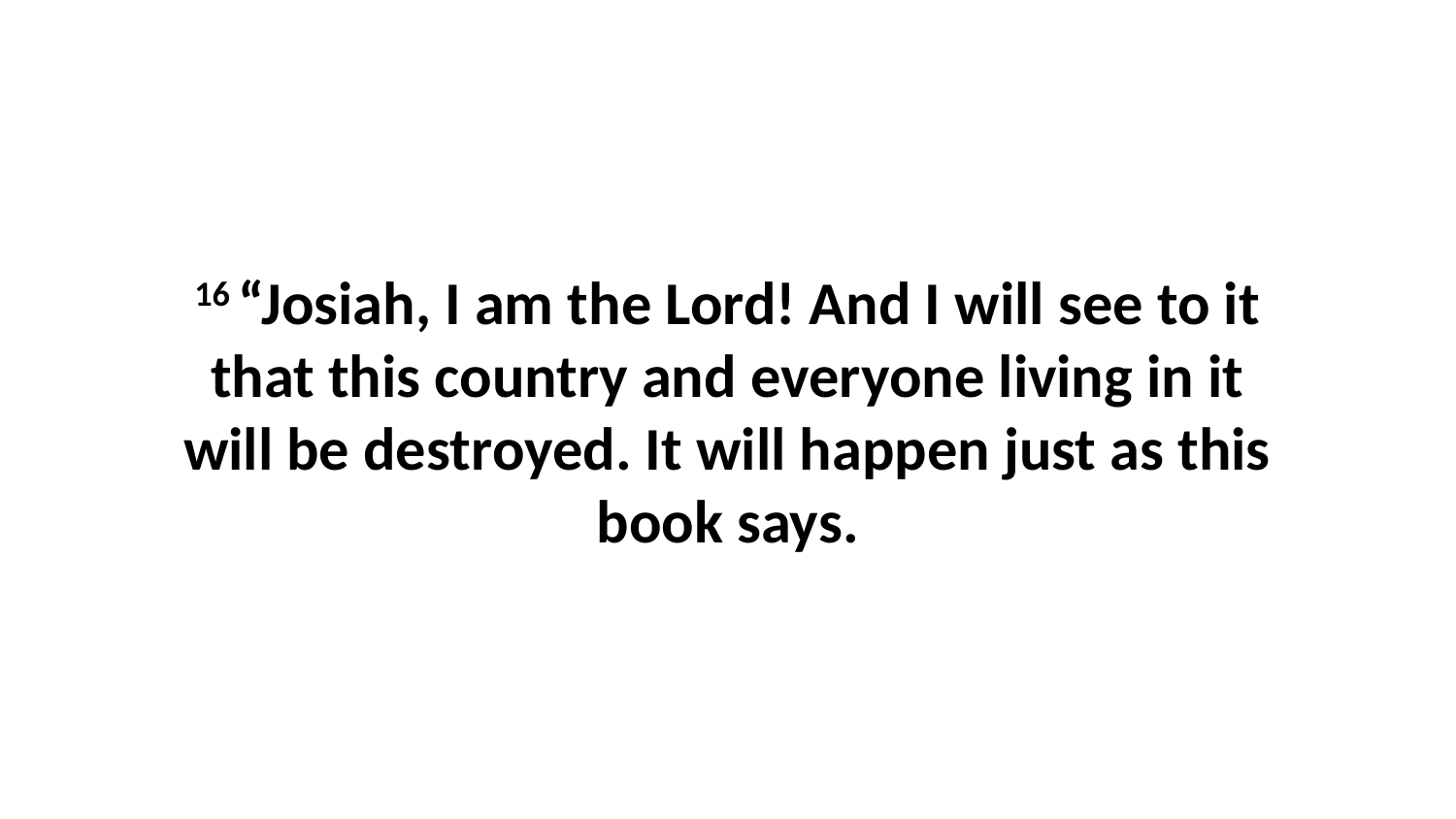

16 “Josiah, I am the Lord! And I will see to it that this country and everyone living in it will be destroyed. It will happen just as this book says.